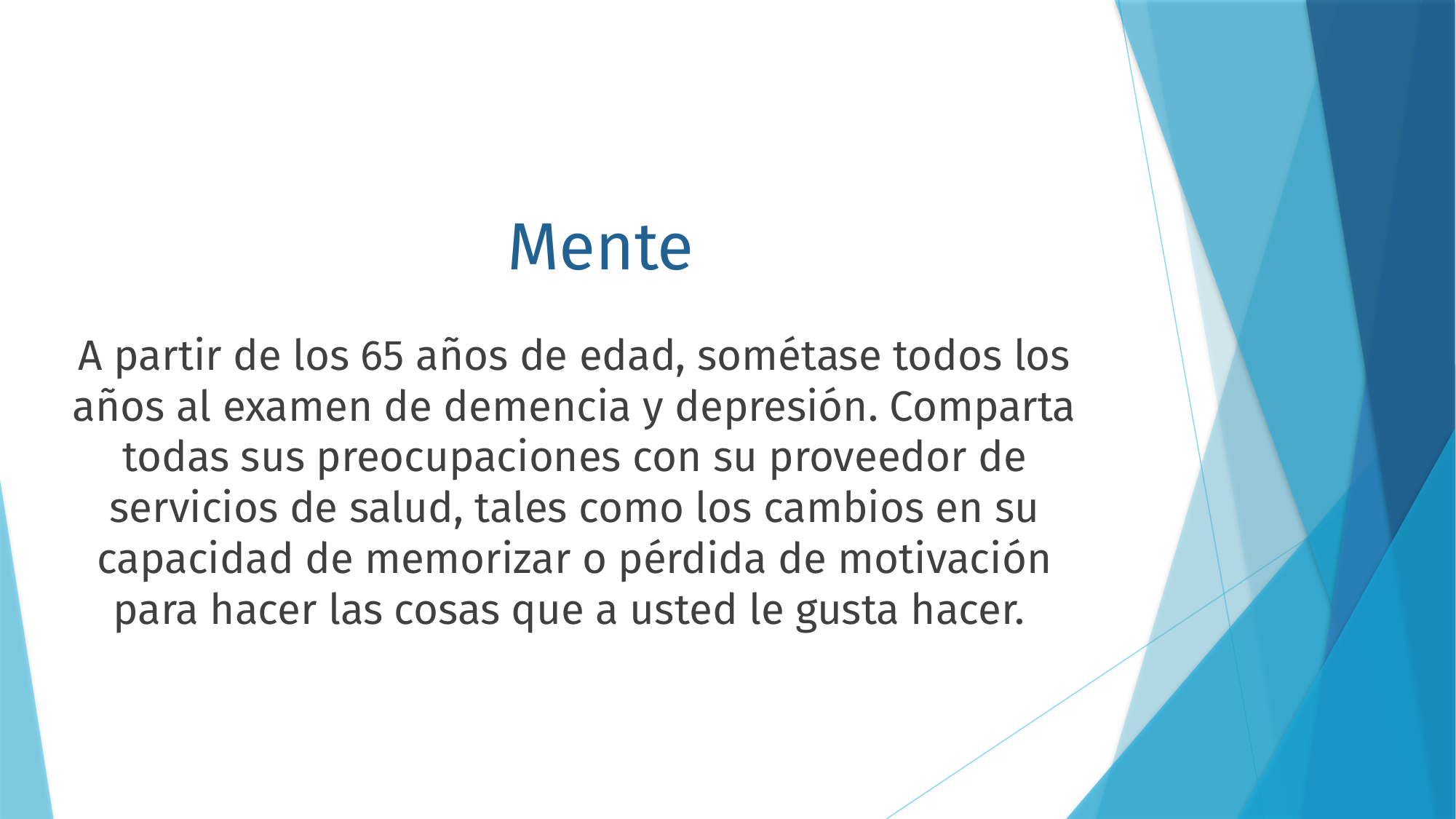

# Mente
A partir de los 65 años de edad, sométase todos los años al examen de demencia y depresión. Comparta todas sus preocupaciones con su proveedor de servicios de salud, tales como los cambios en su capacidad de memorizar o pérdida de motivación para hacer las cosas que a usted le gusta hacer.